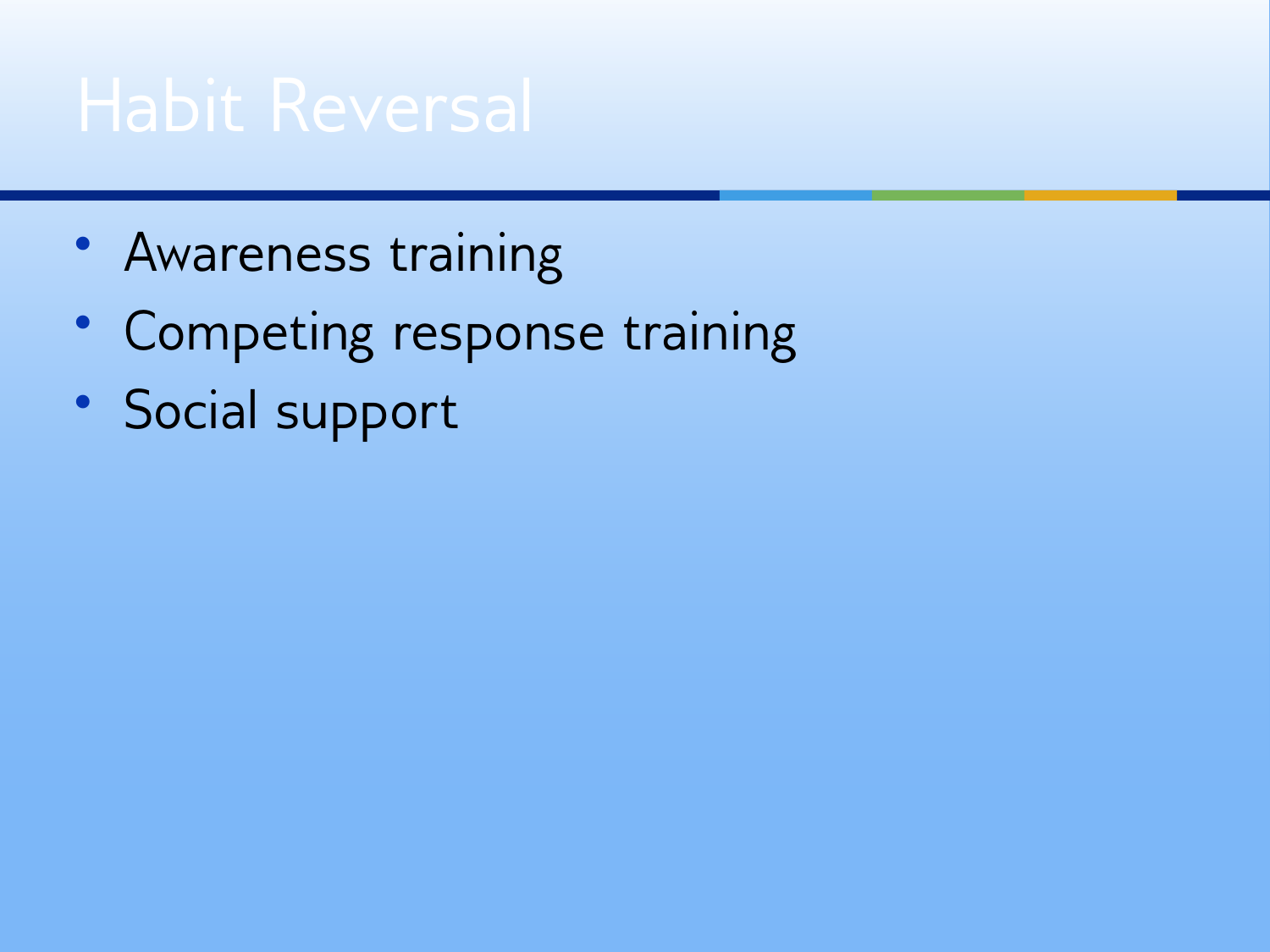

# Habit Reversal
Awareness training
Competing response training
Social support